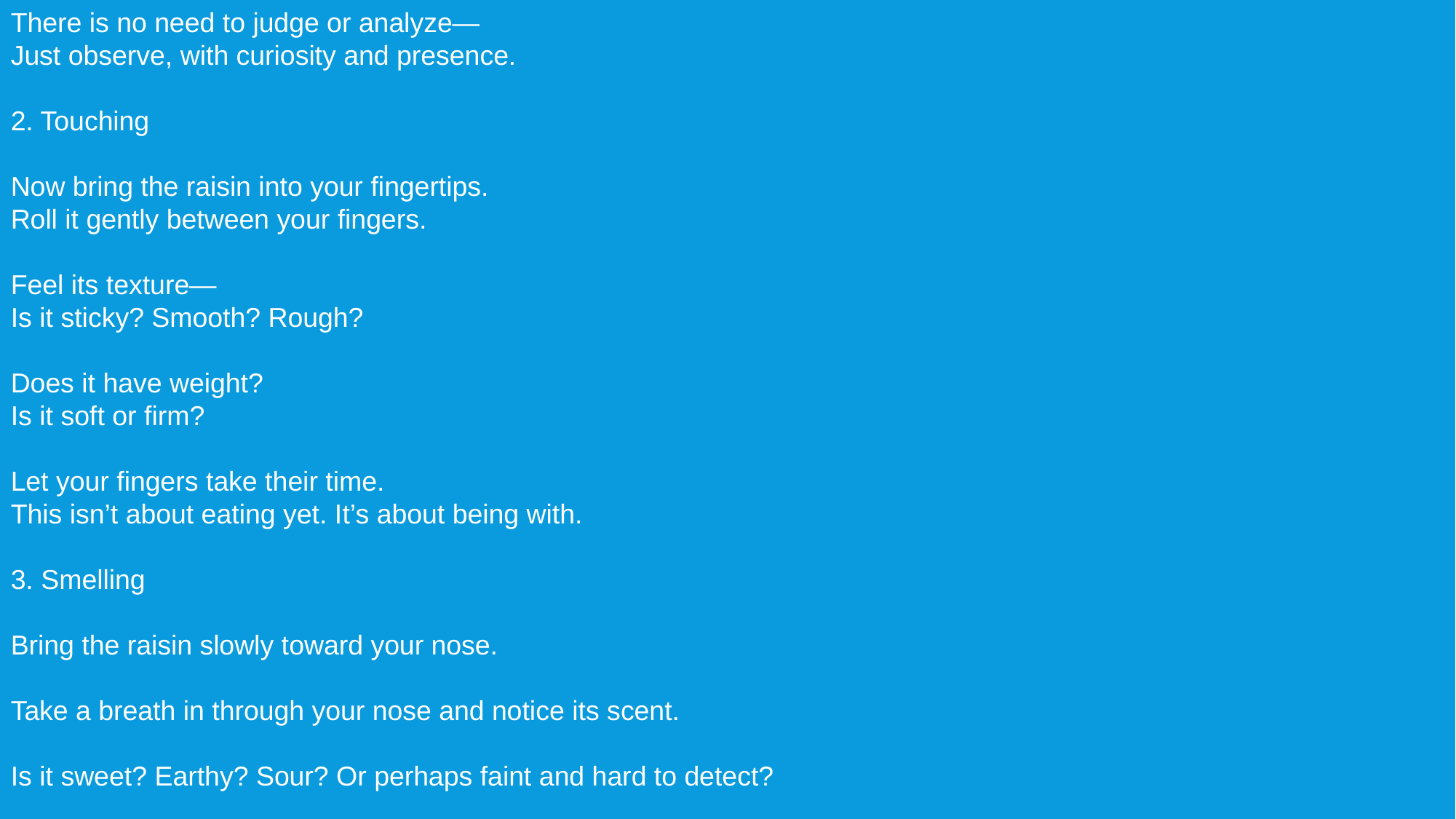

There is no need to judge or analyze—
Just observe, with curiosity and presence.

2. Touching
Now bring the raisin into your fingertips.
Roll it gently between your fingers.
Feel its texture—
Is it sticky? Smooth? Rough?
Does it have weight?
Is it soft or firm?
Let your fingers take their time.
This isn’t about eating yet. It’s about being with.
3. Smelling
Bring the raisin slowly toward your nose.
Take a breath in through your nose and notice its scent.
Is it sweet? Earthy? Sour? Or perhaps faint and hard to detect?